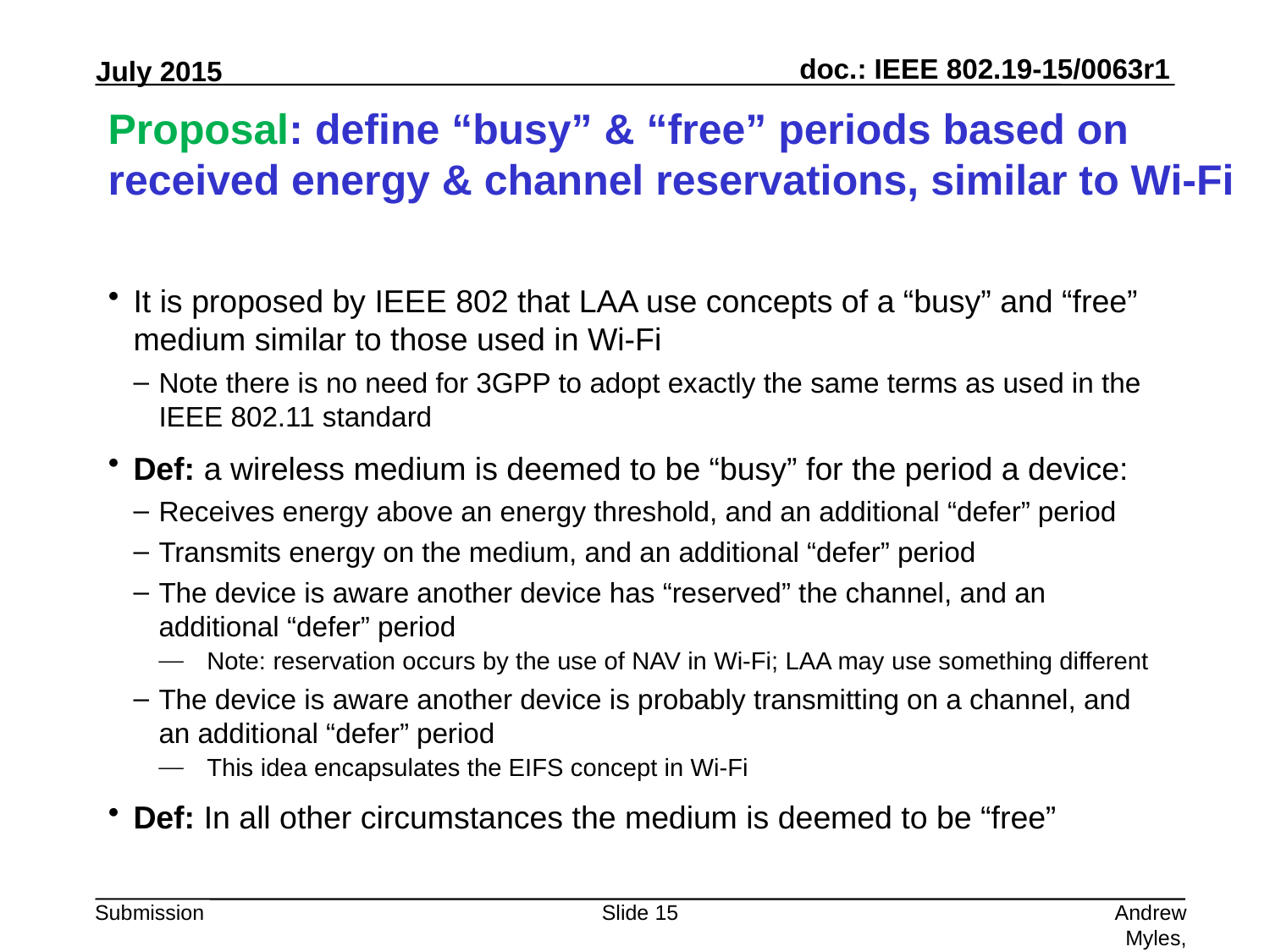

# Proposal: define “busy” & “free” periods based on received energy & channel reservations, similar to Wi-Fi
It is proposed by IEEE 802 that LAA use concepts of a “busy” and “free” medium similar to those used in Wi-Fi
Note there is no need for 3GPP to adopt exactly the same terms as used in the IEEE 802.11 standard
Def: a wireless medium is deemed to be “busy” for the period a device:
Receives energy above an energy threshold, and an additional “defer” period
Transmits energy on the medium, and an additional “defer” period
The device is aware another device has “reserved” the channel, and an additional “defer” period
Note: reservation occurs by the use of NAV in Wi-Fi; LAA may use something different
The device is aware another device is probably transmitting on a channel, and an additional “defer” period
This idea encapsulates the EIFS concept in Wi-Fi
Def: In all other circumstances the medium is deemed to be “free”

Slide 15
Andrew Myles, Cisco